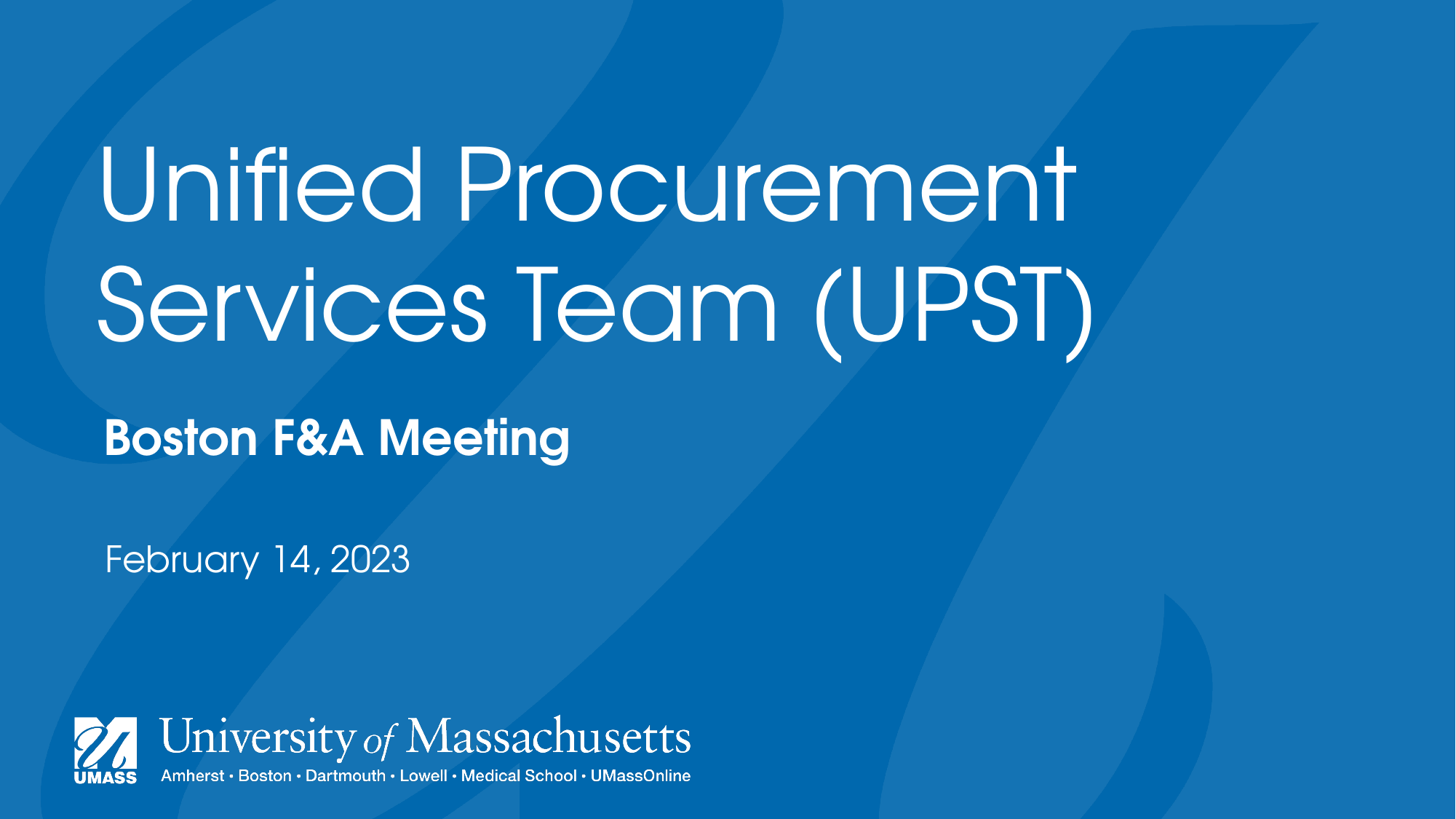

# Unified Procurement Services Team (UPST)
Boston F&A Meeting

February 14, 2023